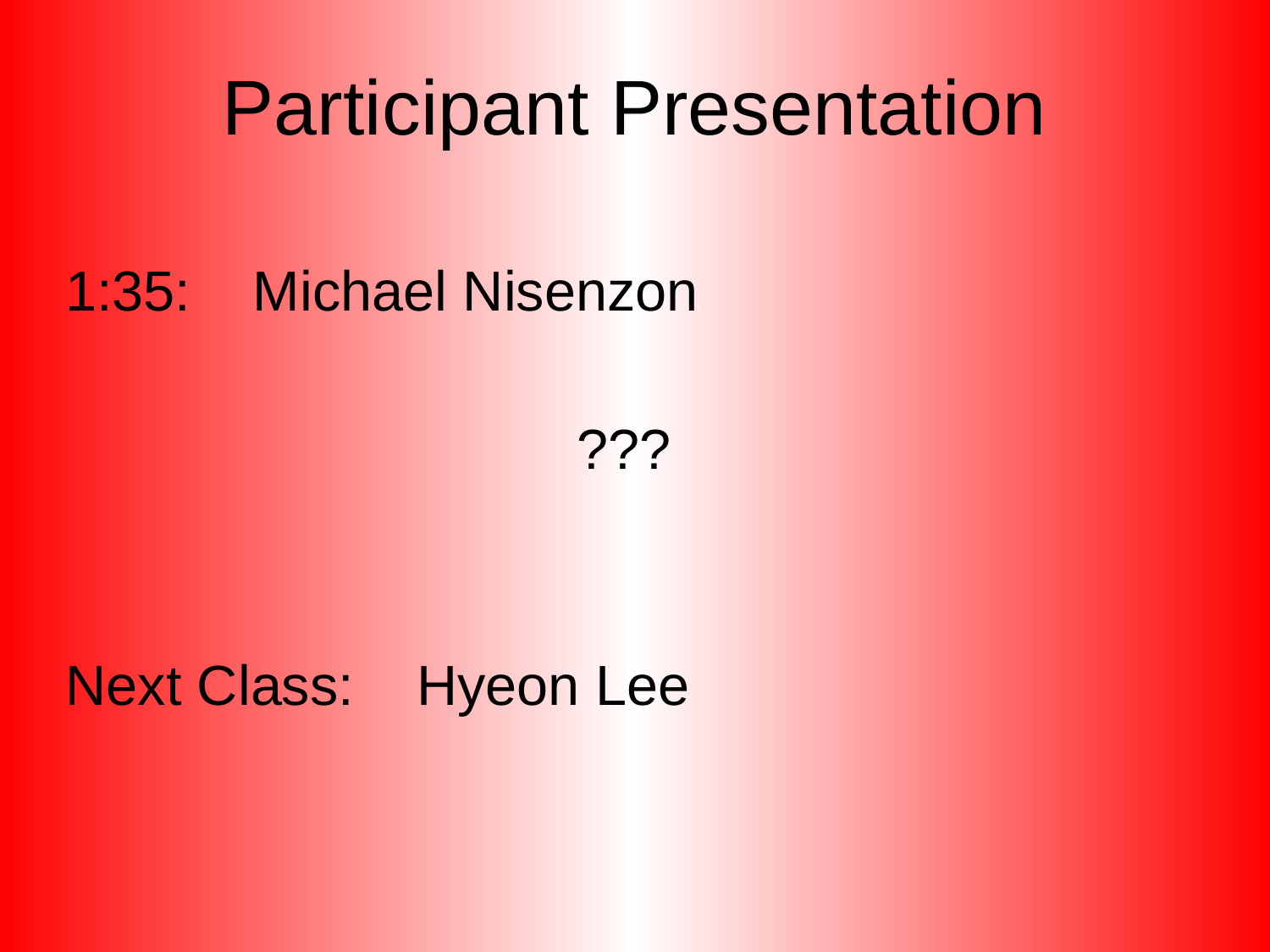

# Participant Presentation

1:35:    Michael Nisenzon

???

Next Class:    Hyeon Lee